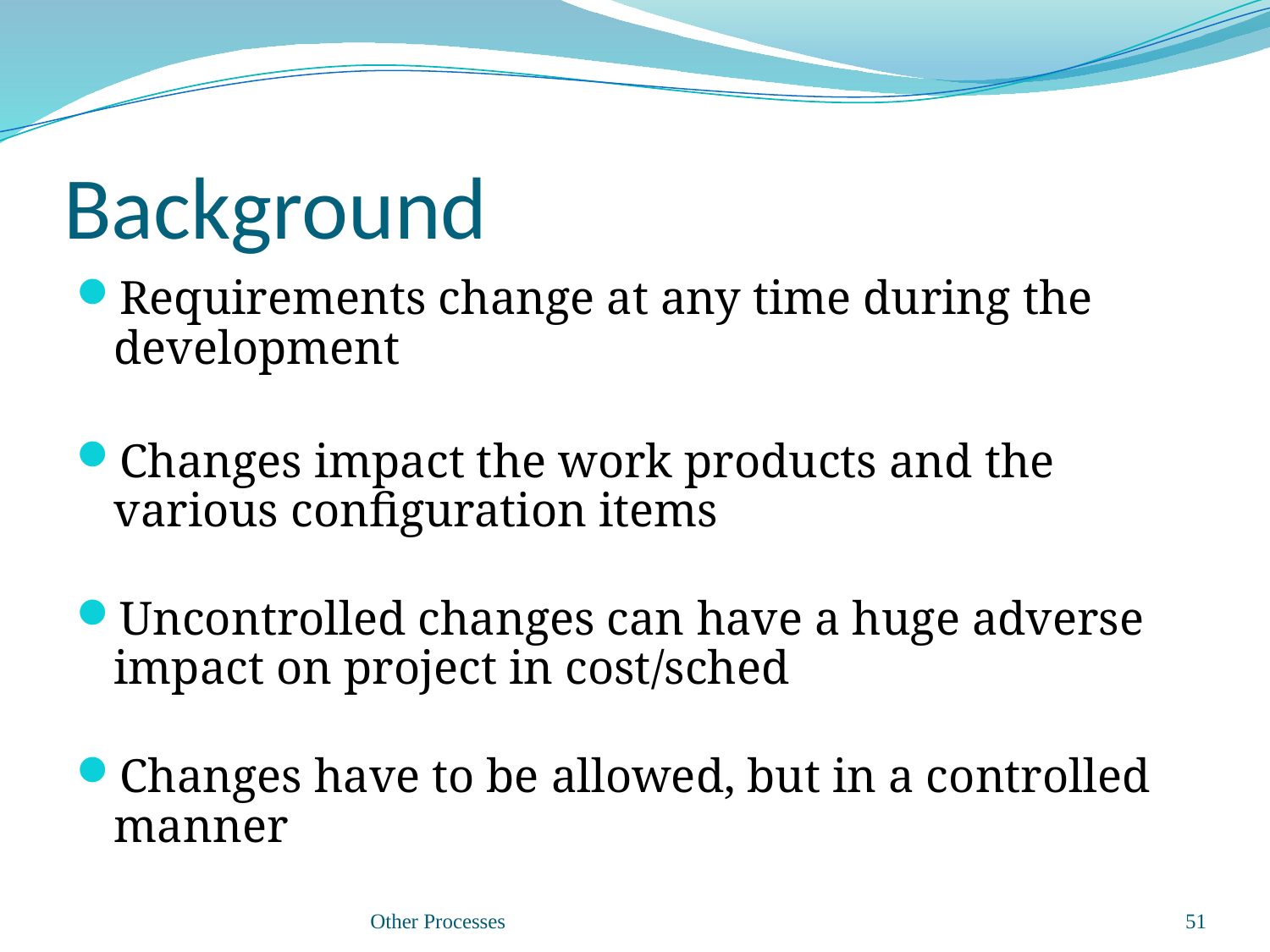

# Background
Requirements change at any time during the development
Changes impact the work products and the various configuration items
Uncontrolled changes can have a huge adverse impact on project in cost/sched
Changes have to be allowed, but in a controlled manner
Other Processes
51